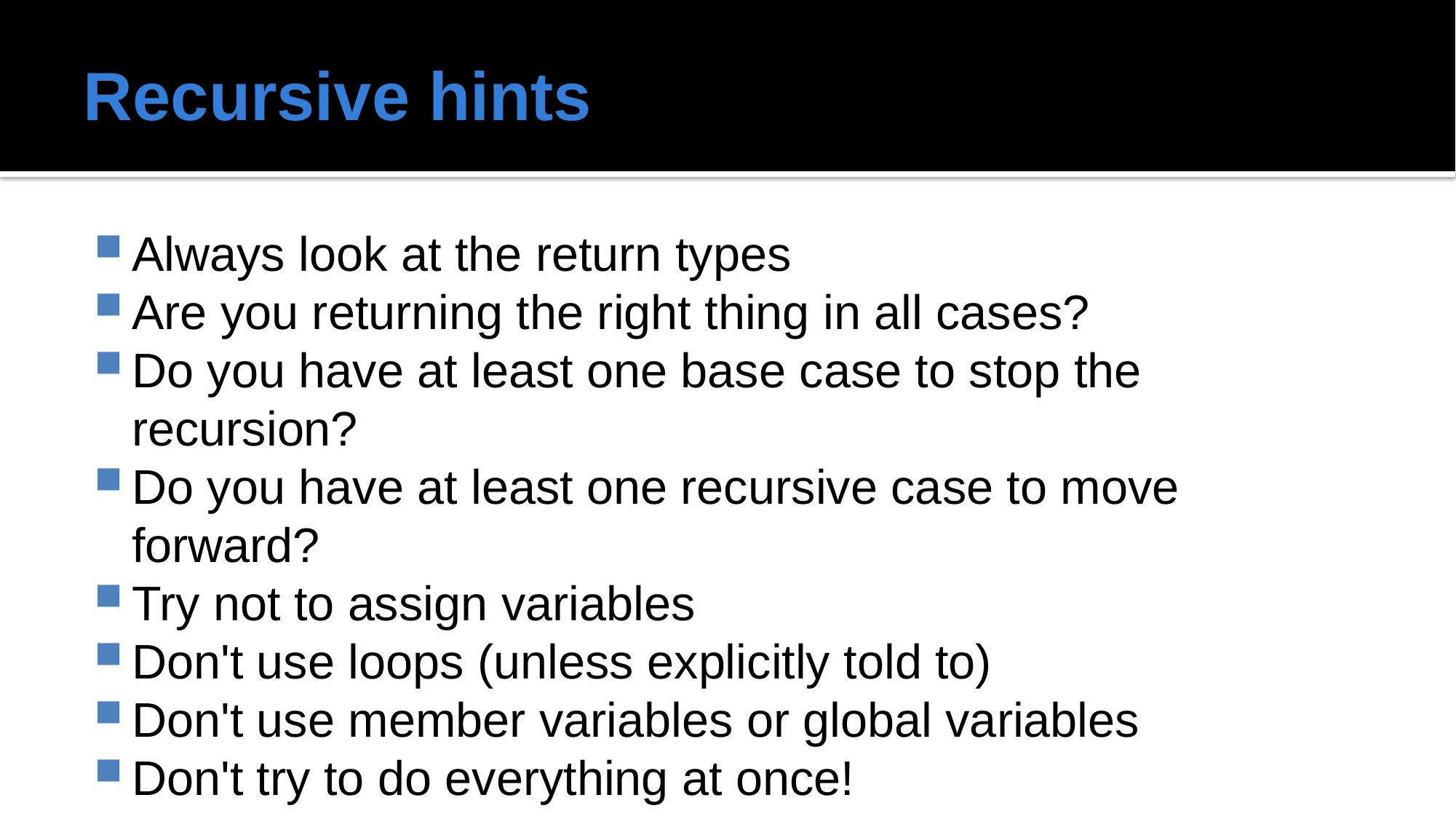

# Recursive hints
Always look at the return types
Are you returning the right thing in all cases?
Do you have at least one base case to stop the recursion?
Do you have at least one recursive case to move forward?
Try not to assign variables
Don't use loops (unless explicitly told to)
Don't use member variables or global variables
Don't try to do everything at once!
Just unwrap one layer…